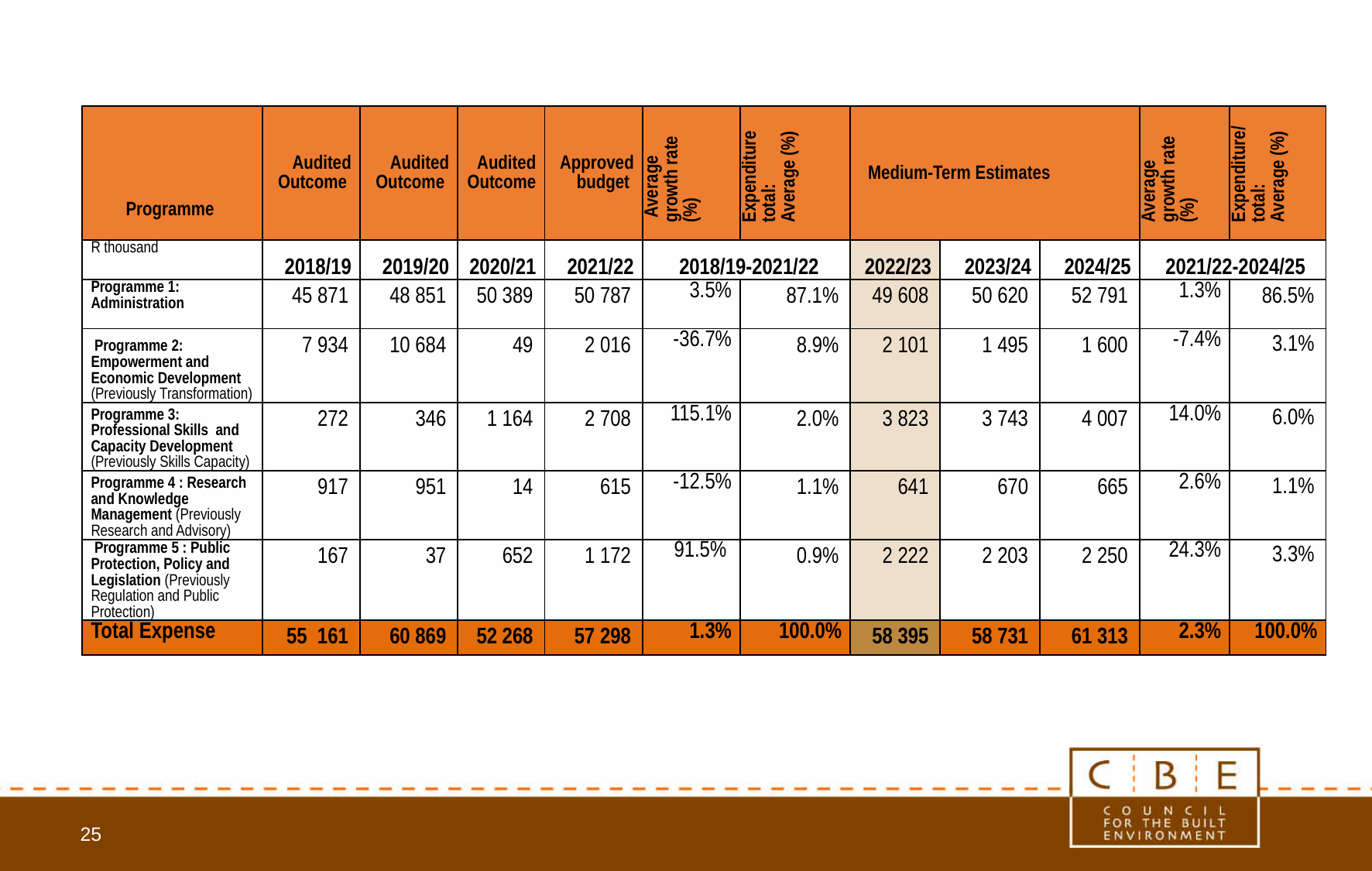

| Programme | Audited Outcome | Audited Outcome | Audited Outcome | Approved budget | Average growth rate (%) | Expenditure total: Average (%) | Medium-Term Estimates |  |  | Average growth rate (%) | Expenditure/ total: Average (%) |
| --- | --- | --- | --- | --- | --- | --- | --- | --- | --- | --- | --- |
| R thousand | 2018/19 | 2019/20 | 2020/21 | 2021/22 | 2018/19-2021/22 |  | 2022/23 | 2023/24 | 2024/25 | 2021/22-2024/25 |  |
| Programme 1: Administration | 45 871 | 48 851 | 50 389 | 50 787 | 3.5% | 87.1% | 49 608 | 50 620 | 52 791 | 1.3% | 86.5% |
| Programme 2: Empowerment and Economic Development (Previously Transformation) | 7 934 | 10 684 | 49 | 2 016 | -36.7% | 8.9% | 2 101 | 1 495 | 1 600 | -7.4% | 3.1% |
| Programme 3: Professional Skills and Capacity Development (Previously Skills Capacity) | 272 | 346 | 1 164 | 2 708 | 115.1% | 2.0% | 3 823 | 3 743 | 4 007 | 14.0% | 6.0% |
| Programme 4 : Research and Knowledge Management (Previously Research and Advisory) | 917 | 951 | 14 | 615 | -12.5% | 1.1% | 641 | 670 | 665 | 2.6% | 1.1% |
| Programme 5 : Public Protection, Policy and Legislation (Previously Regulation and Public Protection) | 167 | 37 | 652 | 1 172 | 91.5% | 0.9% | 2 222 | 2 203 | 2 250 | 24.3% | 3.3% |
| Total Expense | 55 161 | 60 869 | 52 268 | 57 298 | 1.3% | 100.0% | 58 395 | 58 731 | 61 313 | 2.3% | 100.0% |
25